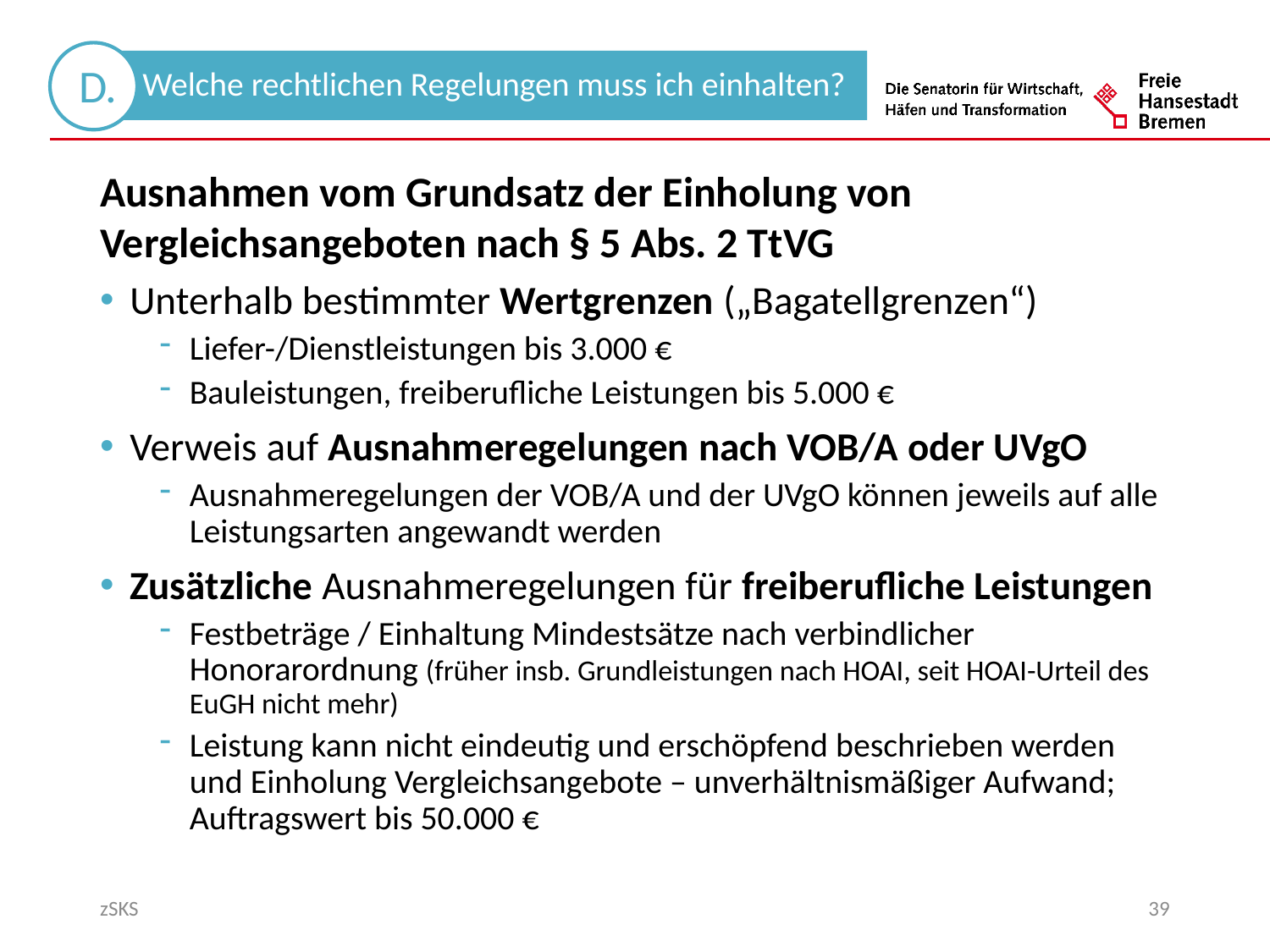

Ausnahmen vom Grundsatz der Einholung von Vergleichsangeboten nach § 5 Abs. 2 TtVG
Unterhalb bestimmter Wertgrenzen („Bagatellgrenzen“)
Liefer-/Dienstleistungen bis 3.000 €
Bauleistungen, freiberufliche Leistungen bis 5.000 €
Verweis auf Ausnahmeregelungen nach VOB/A oder UVgO
Ausnahmeregelungen der VOB/A und der UVgO können jeweils auf alle Leistungsarten angewandt werden
Zusätzliche Ausnahmeregelungen für freiberufliche Leistungen
Festbeträge / Einhaltung Mindestsätze nach verbindlicher Honorarordnung (früher insb. Grundleistungen nach HOAI, seit HOAI-Urteil des EuGH nicht mehr)
Leistung kann nicht eindeutig und erschöpfend beschrieben werden und Einholung Vergleichsangebote – unverhältnismäßiger Aufwand; Auftragswert bis 50.000 €

zSKS
39